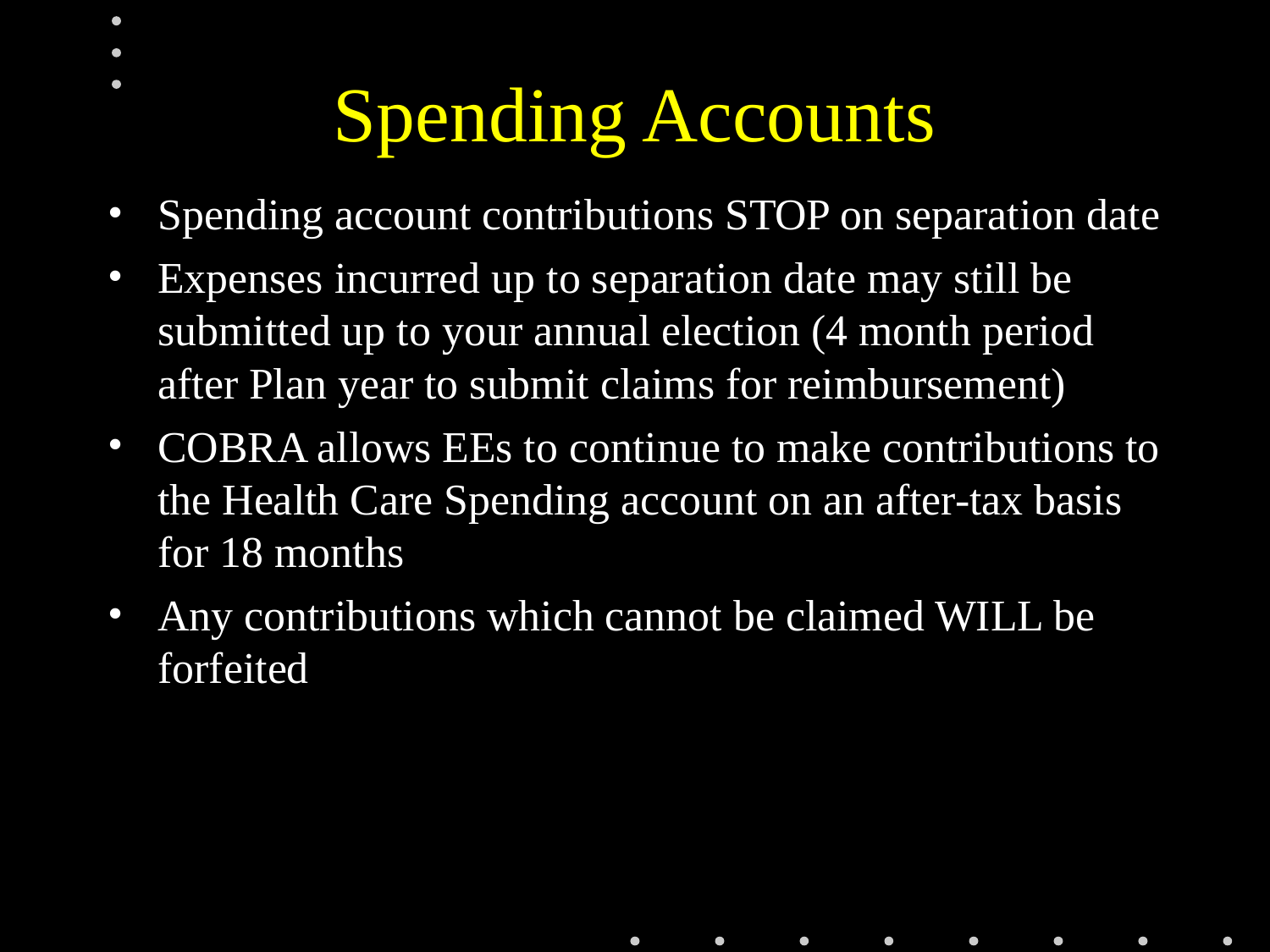

# Spending Accounts
Spending account contributions STOP on separation date
Expenses incurred up to separation date may still be submitted up to your annual election (4 month period after Plan year to submit claims for reimbursement)
COBRA allows EEs to continue to make contributions to the Health Care Spending account on an after-tax basis for 18 months
Any contributions which cannot be claimed WILL be forfeited